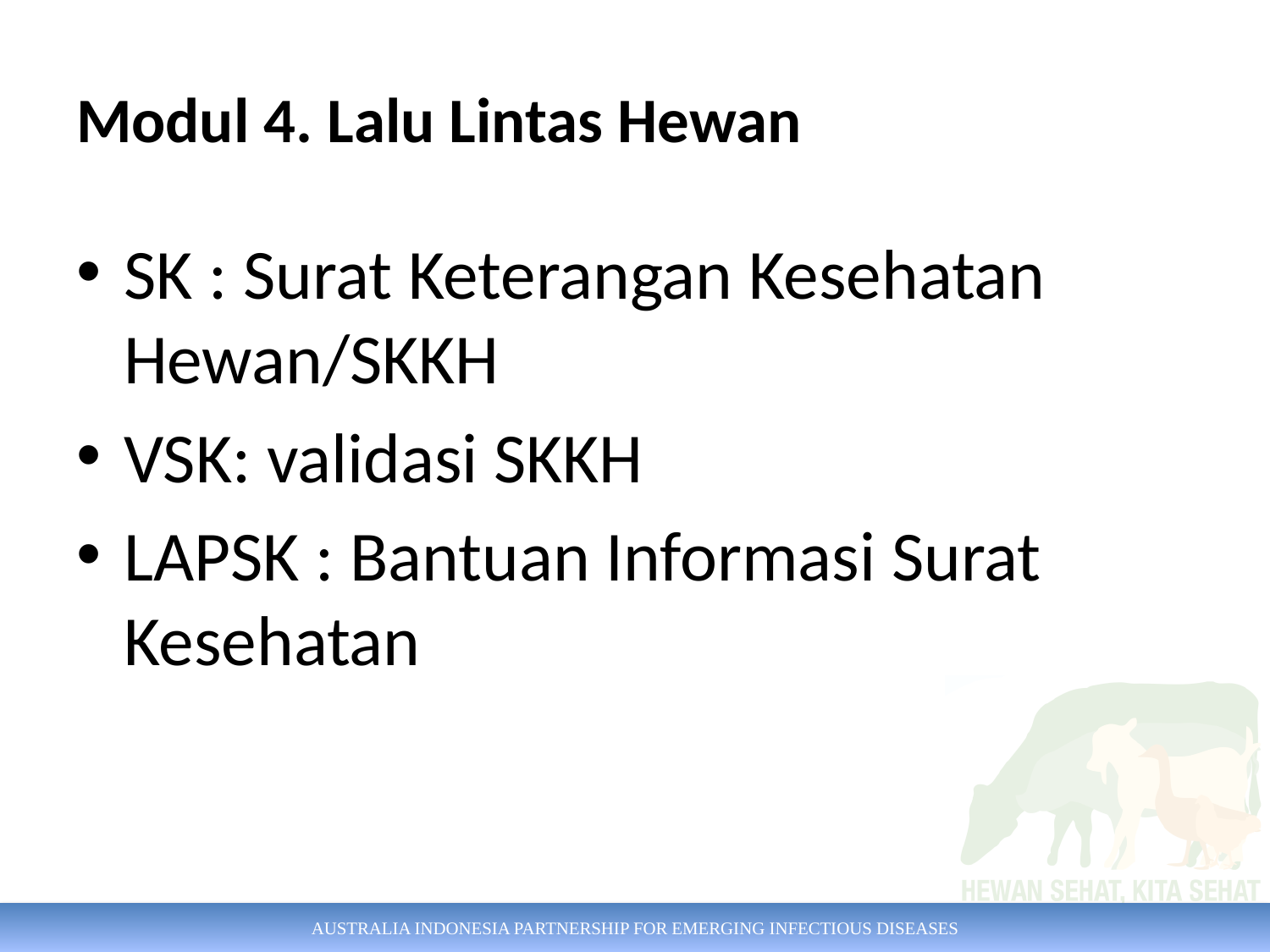

# Modul 4. Lalu Lintas Hewan
SK : Surat Keterangan Kesehatan Hewan/SKKH
VSK: validasi SKKH
LAPSK : Bantuan Informasi Surat Kesehatan